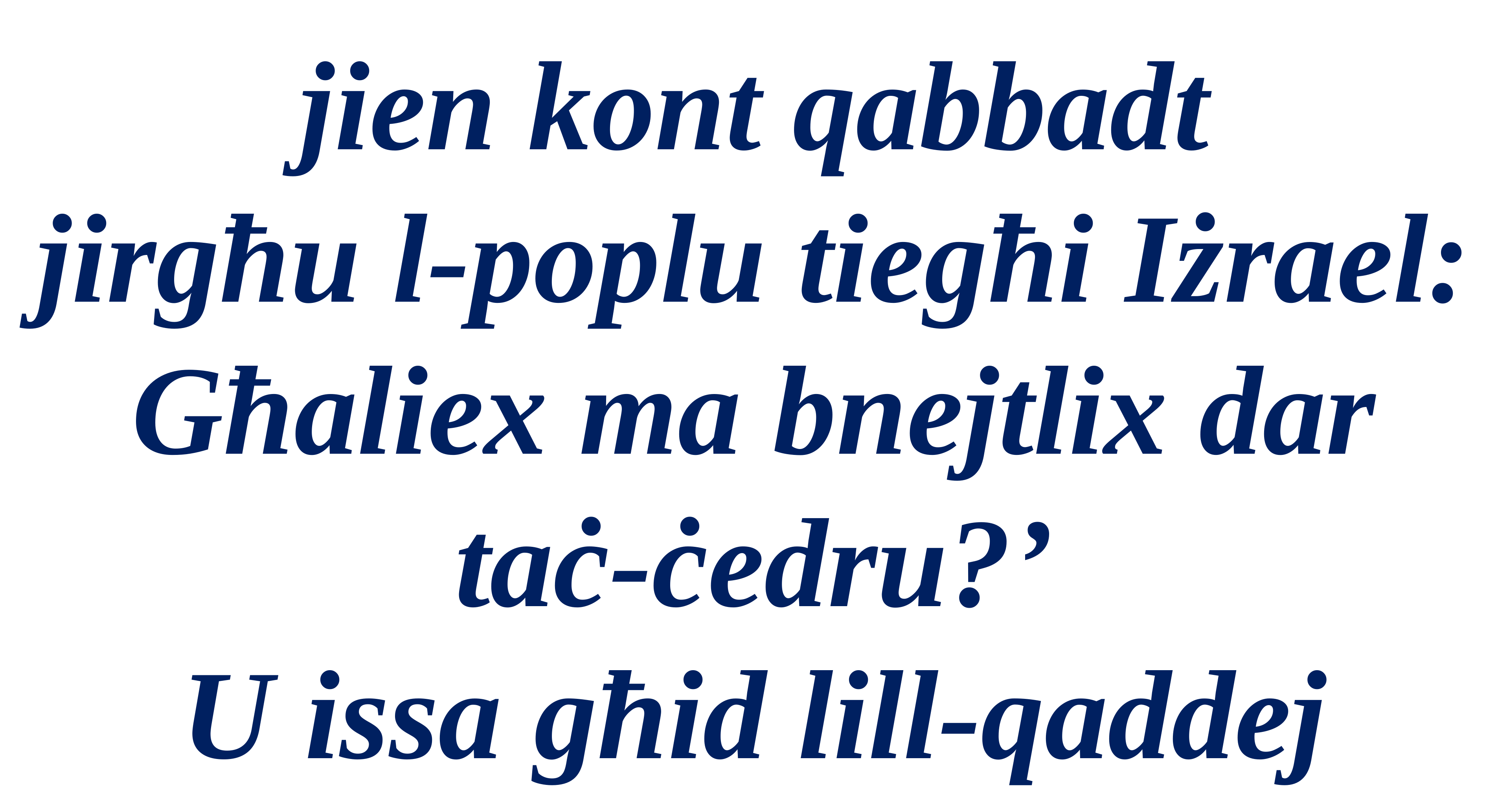

jien kont qabbadt
jirgħu l-poplu tiegħi Iżrael: Għaliex ma bnejtlix dar taċ-ċedru?’
U issa għid lill-qaddej